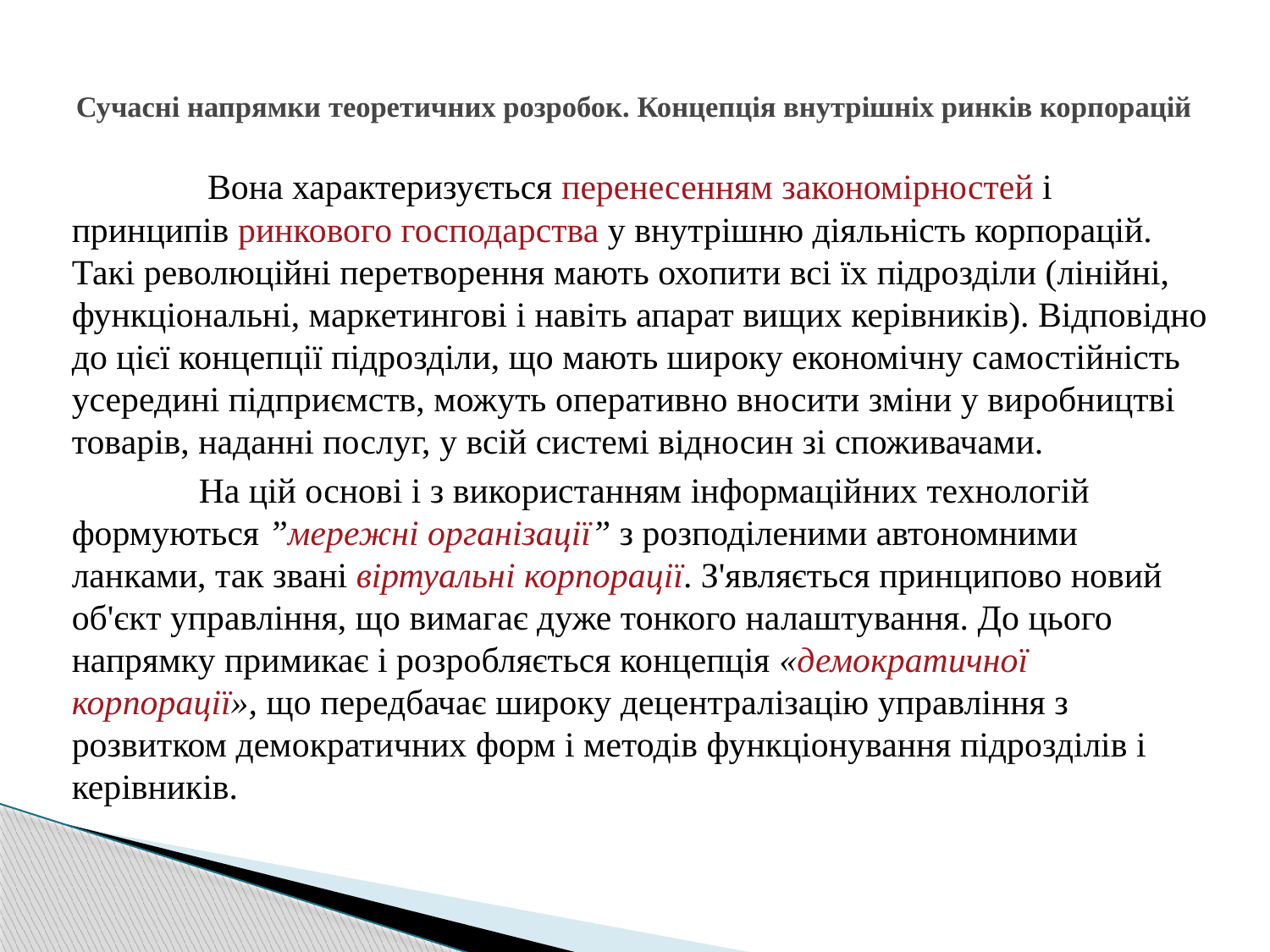

# Сучасні напрямки теоретичних розробок. Концепція внутрішніх ринків корпорацій
	 Вона характеризується перенесенням закономірностей і принципів ринкового господарства у внутрішню діяльність корпорацій. Такі революційні перетворення мають охопити всі їх підрозділи (лінійні, функціональні, маркетингові і навіть апарат вищих керівників). Відповідно до цієї концепції підрозділи, що мають широку економічну самостійність усередині підприємств, можуть оперативно вносити зміни у виробництві товарів, наданні послуг, у всій системі відносин зі споживачами.
	На цій основі і з використанням інформаційних технологій формуються ”мережні організації” з розподіленими автономними ланками, так звані віртуальні корпорації. З'являється принципово новий об'єкт управління, що вимагає дуже тонкого налаштування. До цього напрямку примикає і розробляється концепція «демократичної корпорації», що передбачає широку децентралізацію управління з розвитком демократичних форм і методів функціонування підрозділів і керівників.